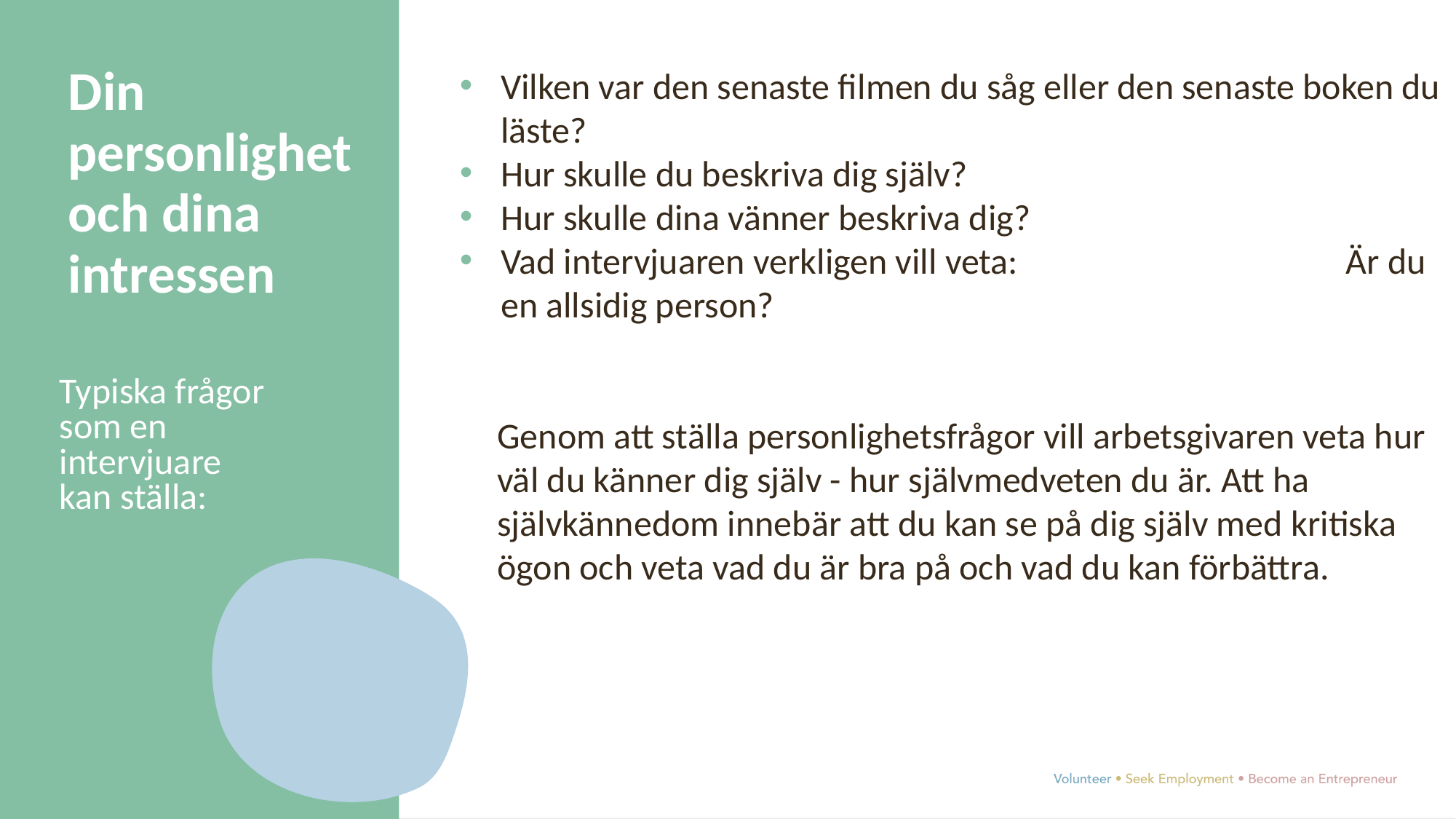

Din personlighet och dina intressen
Vilken var den senaste filmen du såg eller den senaste boken du läste?
Hur skulle du beskriva dig själv?
Hur skulle dina vänner beskriva dig?
Vad intervjuaren verkligen vill veta:                                        Är du en allsidig person?

Genom att ställa personlighetsfrågor vill arbetsgivaren veta hur väl du känner dig själv - hur självmedveten du är. Att ha självkännedom innebär att du kan se på dig själv med kritiska ögon och veta vad du är bra på och vad du kan förbättra.

Typiska frågor som en intervjuare kan ställa: